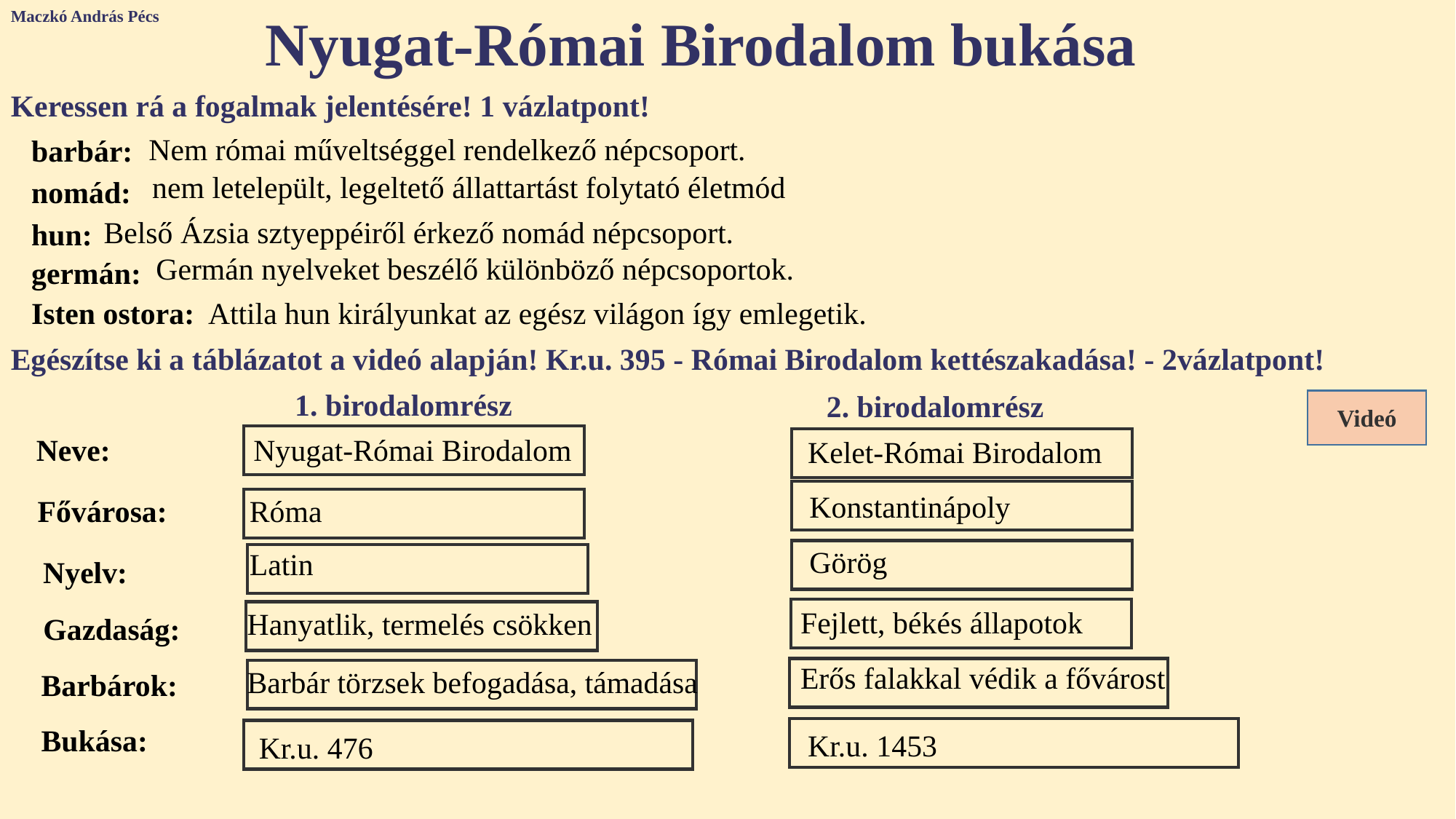

Maczkó András Pécs
Nyugat-Római Birodalom bukása
Keressen rá a fogalmak jelentésére! 1 vázlatpont!
Nem római műveltséggel rendelkező népcsoport.
barbár:
nem letelepült, legeltető állattartást folytató életmód
nomád:
Belső Ázsia sztyeppéiről érkező nomád népcsoport.
hun:
Germán nyelveket beszélő különböző népcsoportok.
germán:
Isten ostora:
Attila hun királyunkat az egész világon így emlegetik.
Egészítse ki a táblázatot a videó alapján! Kr.u. 395 - Római Birodalom kettészakadása! - 2vázlatpont!
1. birodalomrész
2. birodalomrész
Videó
Neve:
Nyugat-Római Birodalom

Kelet-Római Birodalom

Konstantinápoly
Róma
Fővárosa:

Görög
Latin

Nyelv:
Fejlett, békés állapotok

Hanyatlik, termelés csökken

Gazdaság:
Erős falakkal védik a fővárost
Barbár törzsek befogadása, támadása

Barbárok:
Bukása:

Kr.u. 1453
Kr.u. 476